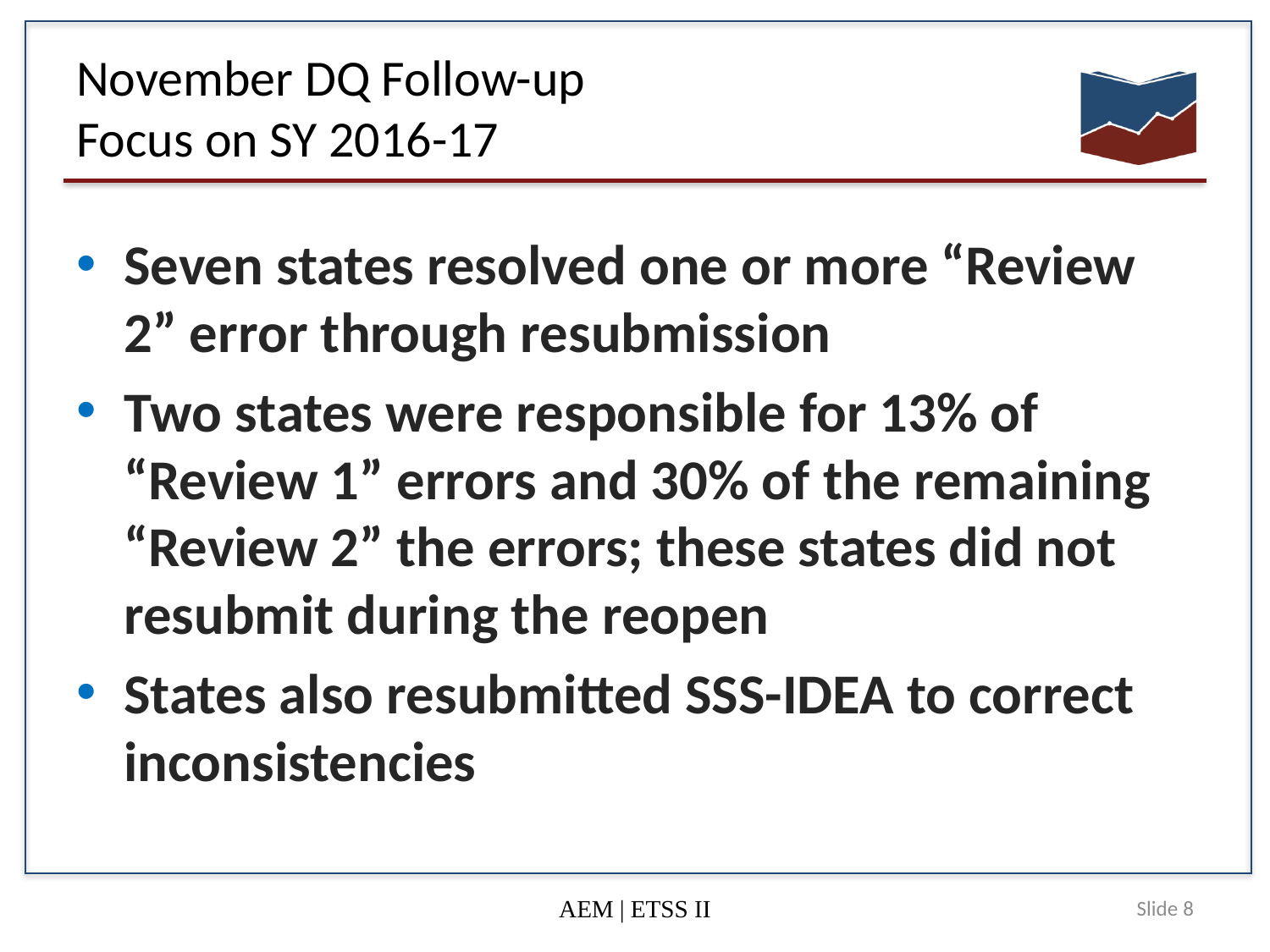

# November DQ Follow-up Focus on SY 2016-17
Seven states resolved one or more “Review 2” error through resubmission
Two states were responsible for 13% of “Review 1” errors and 30% of the remaining “Review 2” the errors; these states did not resubmit during the reopen
States also resubmitted SSS-IDEA to correct inconsistencies

AEM | ETSS II
Slide 8